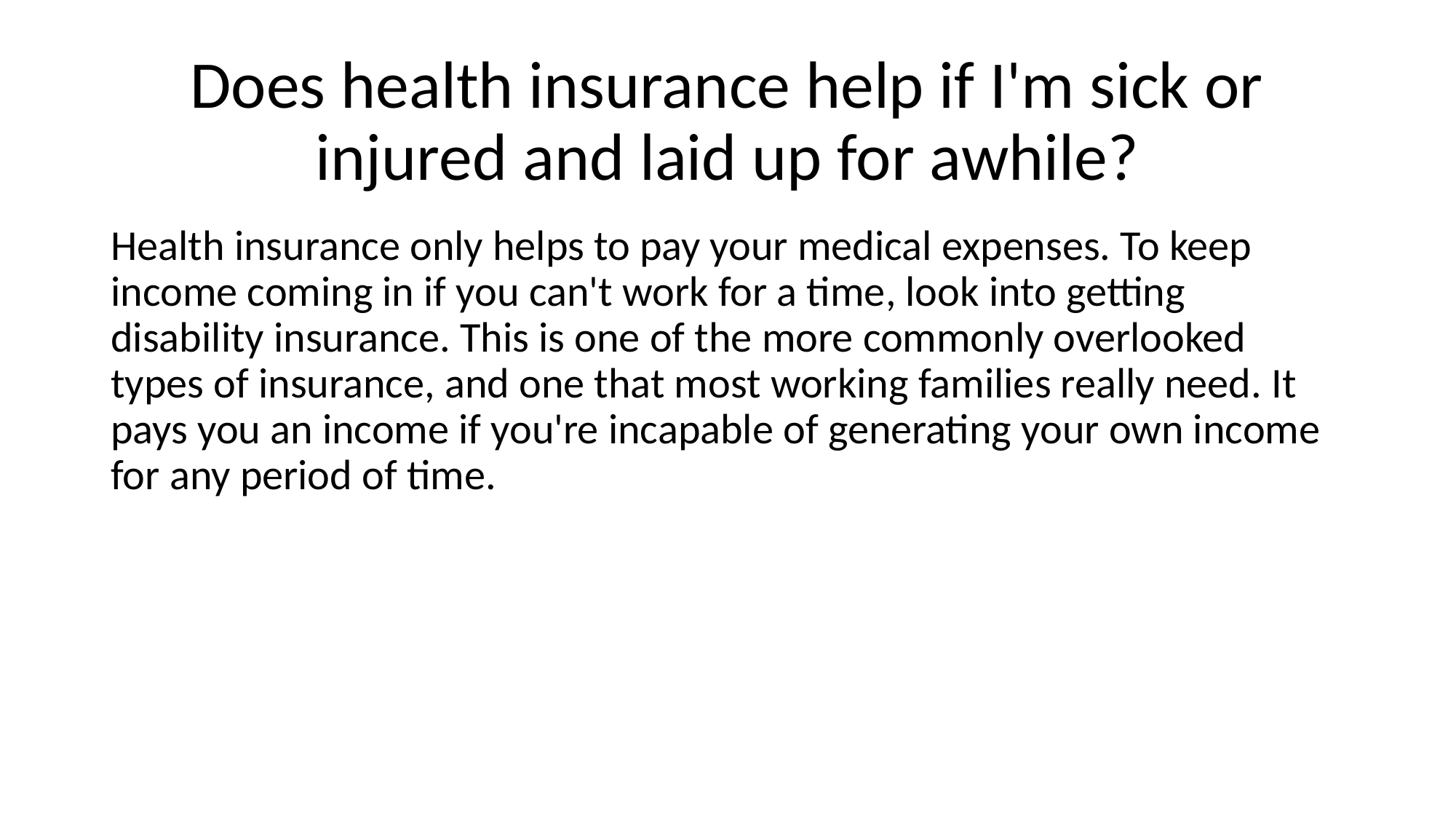

# Does health insurance help if I'm sick or injured and laid up for awhile?
Health insurance only helps to pay your medical expenses. To keep income coming in if you can't work for a time, look into getting disability insurance. This is one of the more commonly overlooked types of insurance, and one that most working families really need. It pays you an income if you're incapable of generating your own income for any period of time.